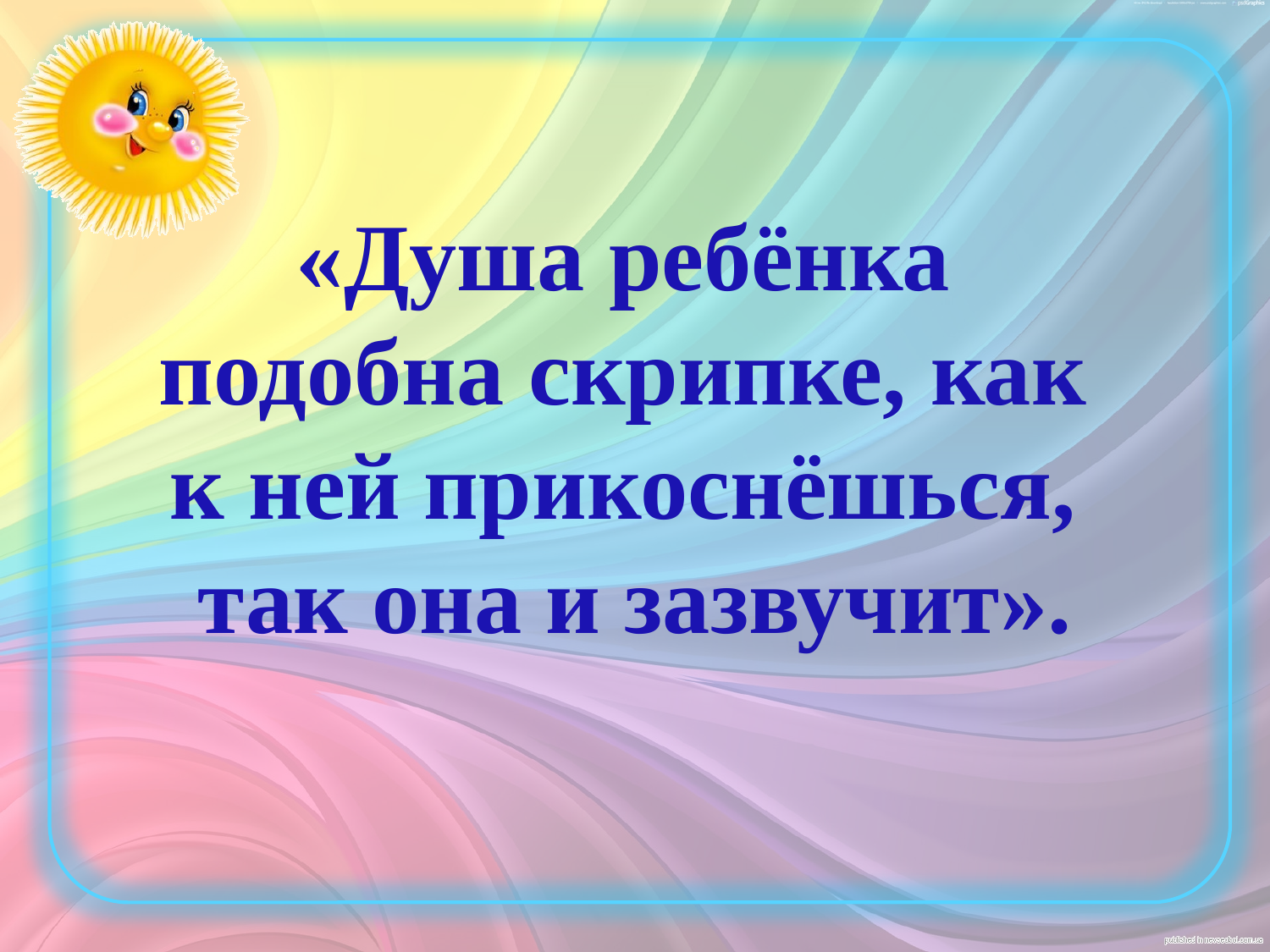

# «Душа ребёнка подобна скрипке, как к ней прикоснёшься, так она и зазвучит».